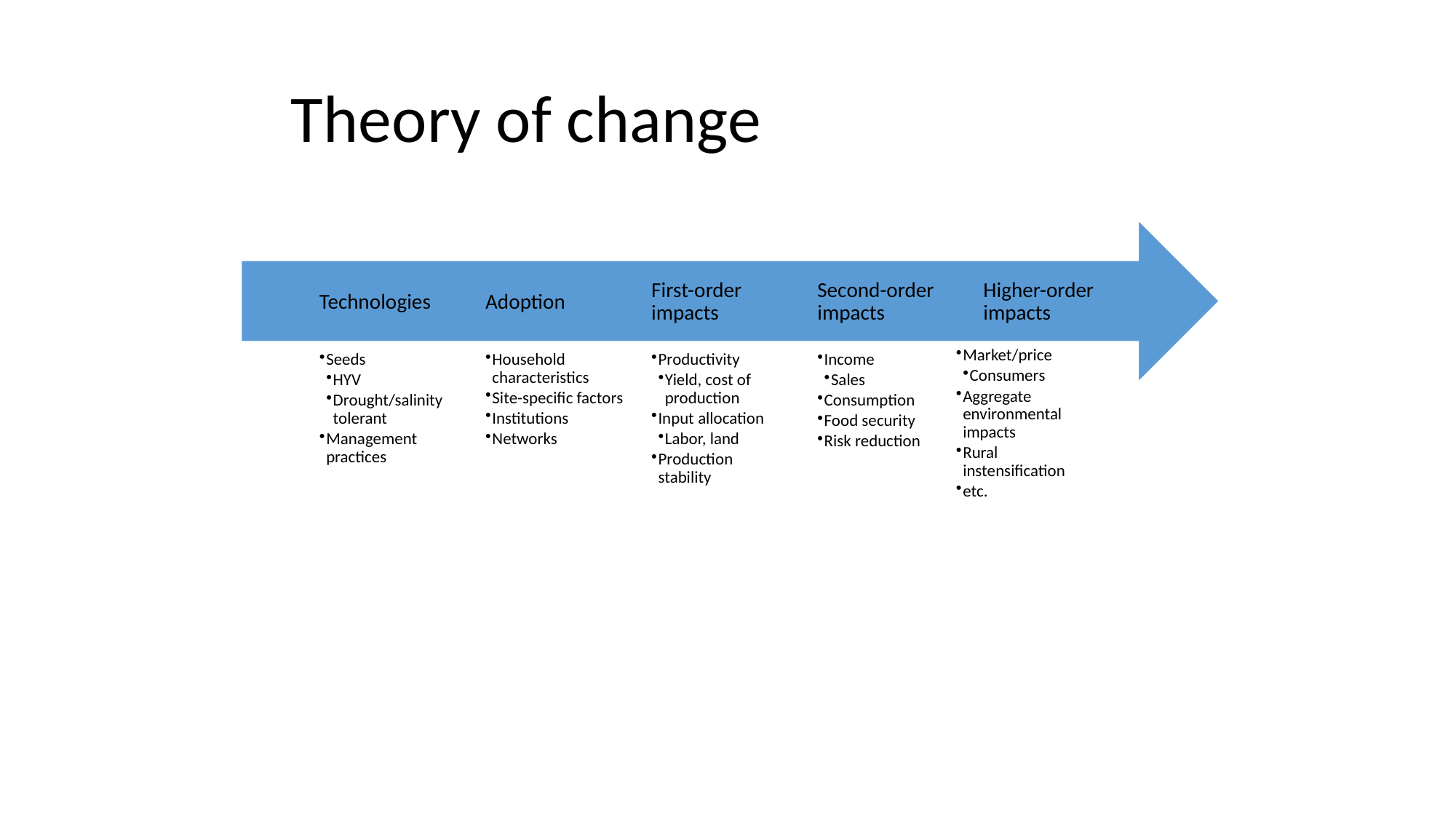

# Theory of change
Market/price
Consumers
Aggregate environmental impacts
Rural instensification
etc.
Higher-order impacts
Income
Sales
Consumption
Food security
Risk reduction
Second-order impacts
Productivity
Yield, cost of production
Input allocation
Labor, land
Production stability
First-order impacts
Household characteristics
Site-specific factors
Institutions
Networks
Adoption
Seeds
HYV
Drought/salinity tolerant
Management practices
Technologies